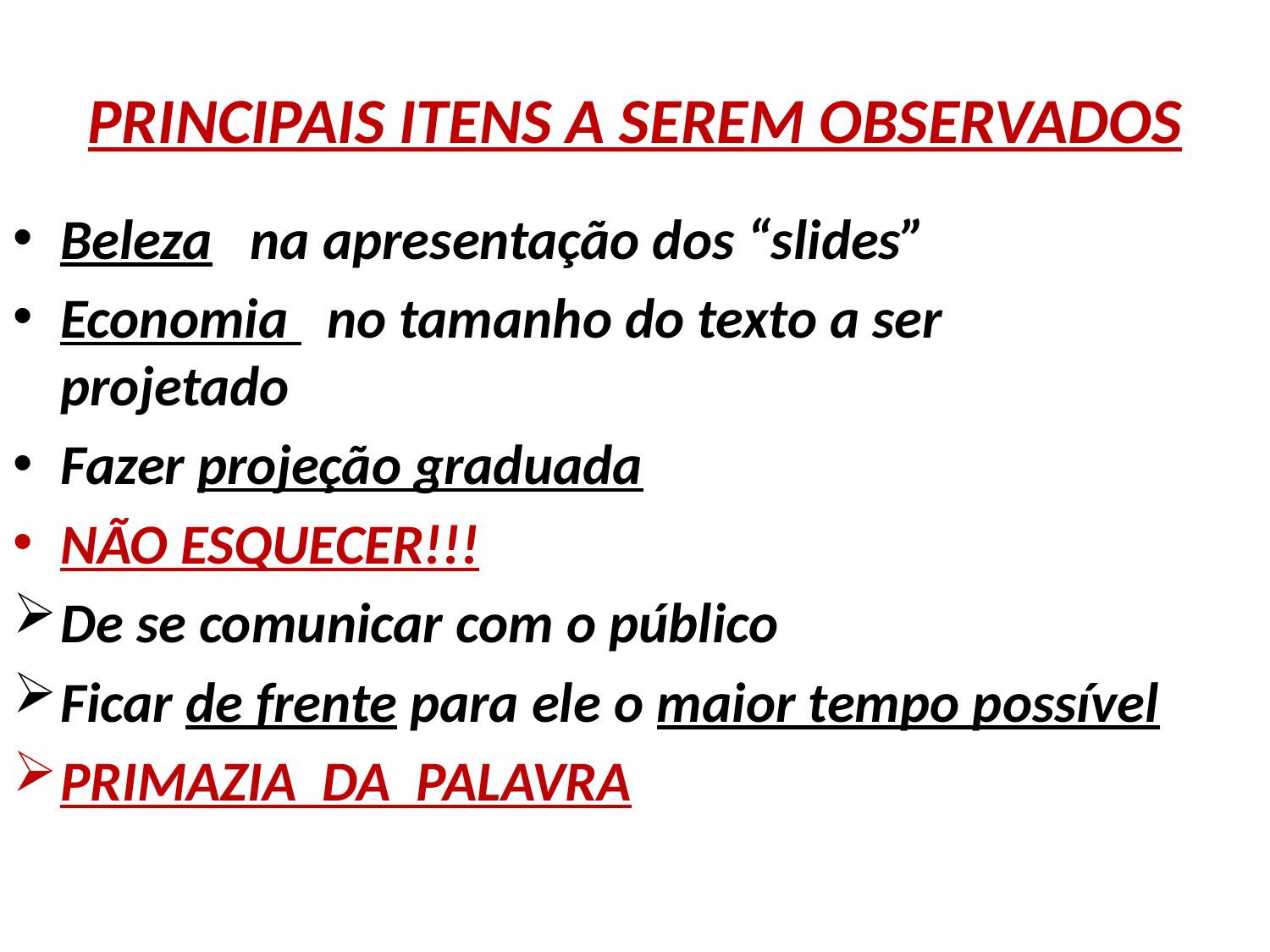

# PRINCIPAIS ITENS A SEREM OBSERVADOS
Beleza   na apresentação dos “slides”
Economia   no tamanho do texto a ser       projetado
Fazer projeção graduada
NÃO ESQUECER!!!
De se comunicar com o público
Ficar de frente para ele o maior tempo possível
PRIMAZIA  DA  PALAVRA